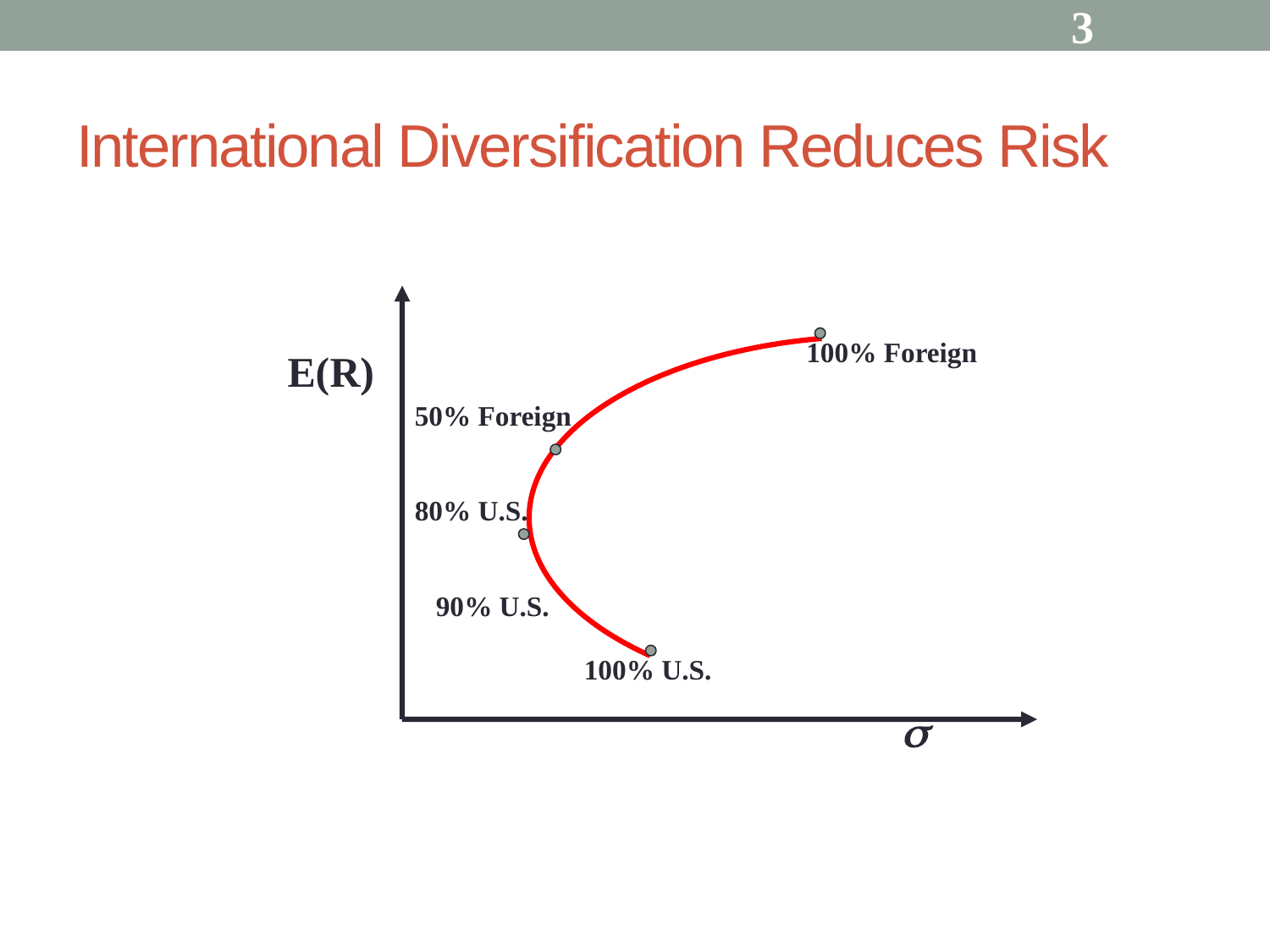

3
# International Diversification Reduces Risk

100% Foreign

E(R)

50% Foreign

80% U.S.

90% U.S.

100% U.S.

σ